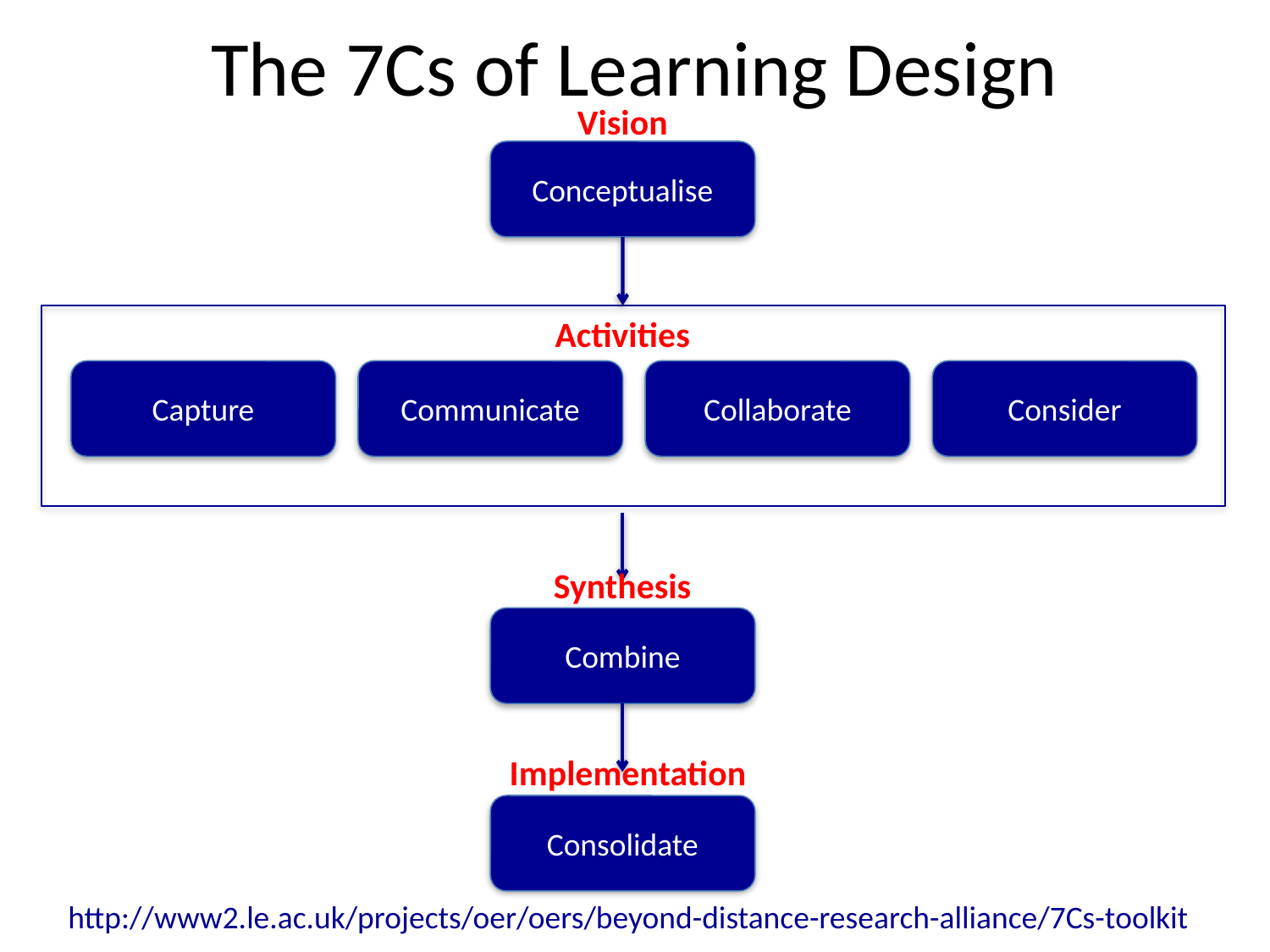

# The 7Cs of Learning Design
Vision
Conceptualise

Activities
Capture
Communicate
Collaborate
Consider
Synthesis
Combine
Implementation
Consolidate
http://www2.le.ac.uk/projects/oer/oers/beyond-distance-research-alliance/7Cs-toolkit